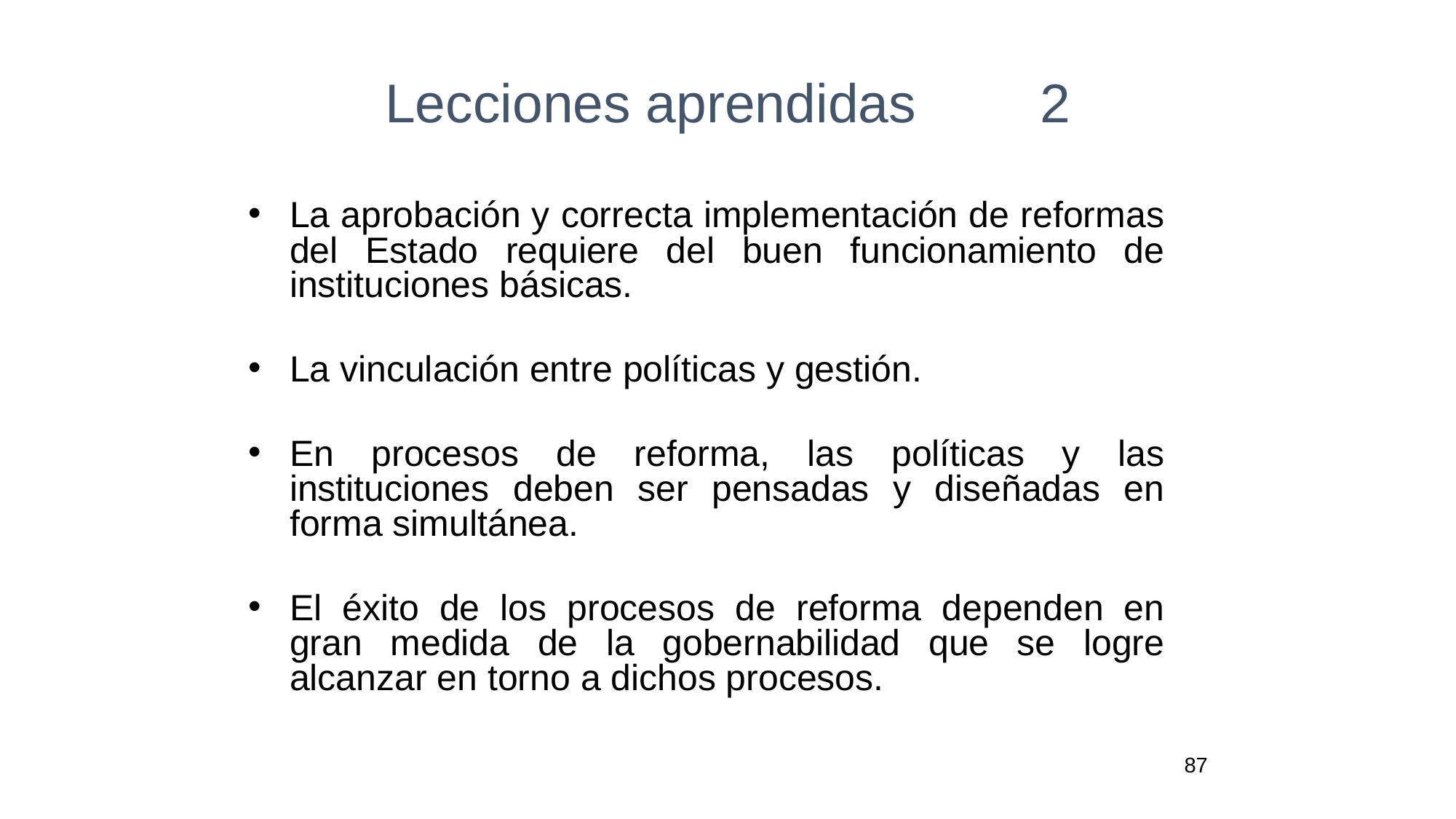

# Lecciones aprendidas		2
La aprobación y correcta implementación de reformas del Estado requiere del buen funcionamiento de instituciones básicas.

La vinculación entre políticas y gestión.

En procesos de reforma, las políticas y las instituciones deben ser pensadas y diseñadas en forma simultánea.

El éxito de los procesos de reforma dependen en gran medida de la gobernabilidad que se logre alcanzar en torno a dichos procesos.
87